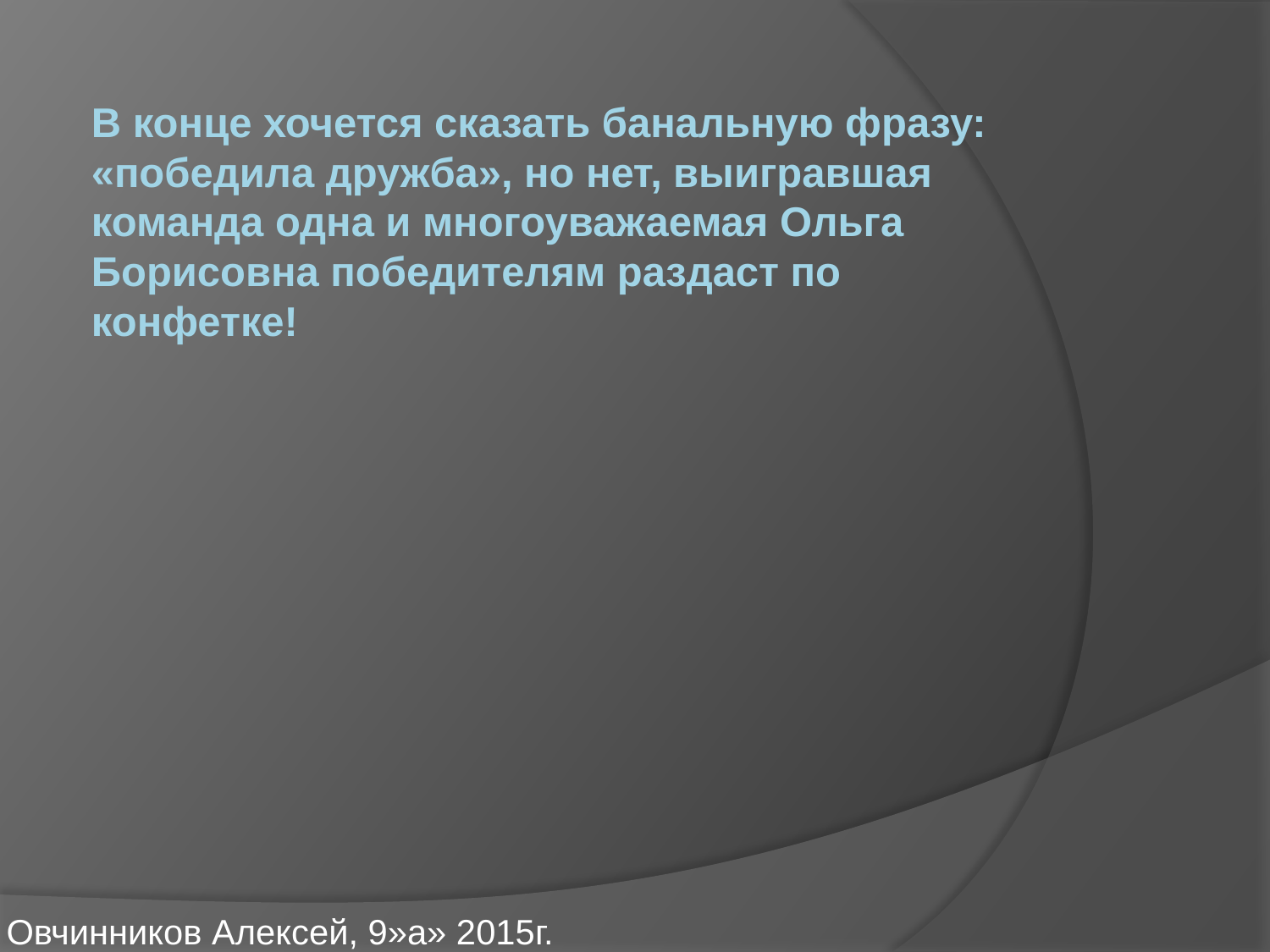

# В конце хочется сказать банальную фразу: «победила дружба», но нет, выигравшая команда одна и многоуважаемая Ольга Борисовна победителям раздаст по конфетке!
Овчинников Алексей, 9»а» 2015г.